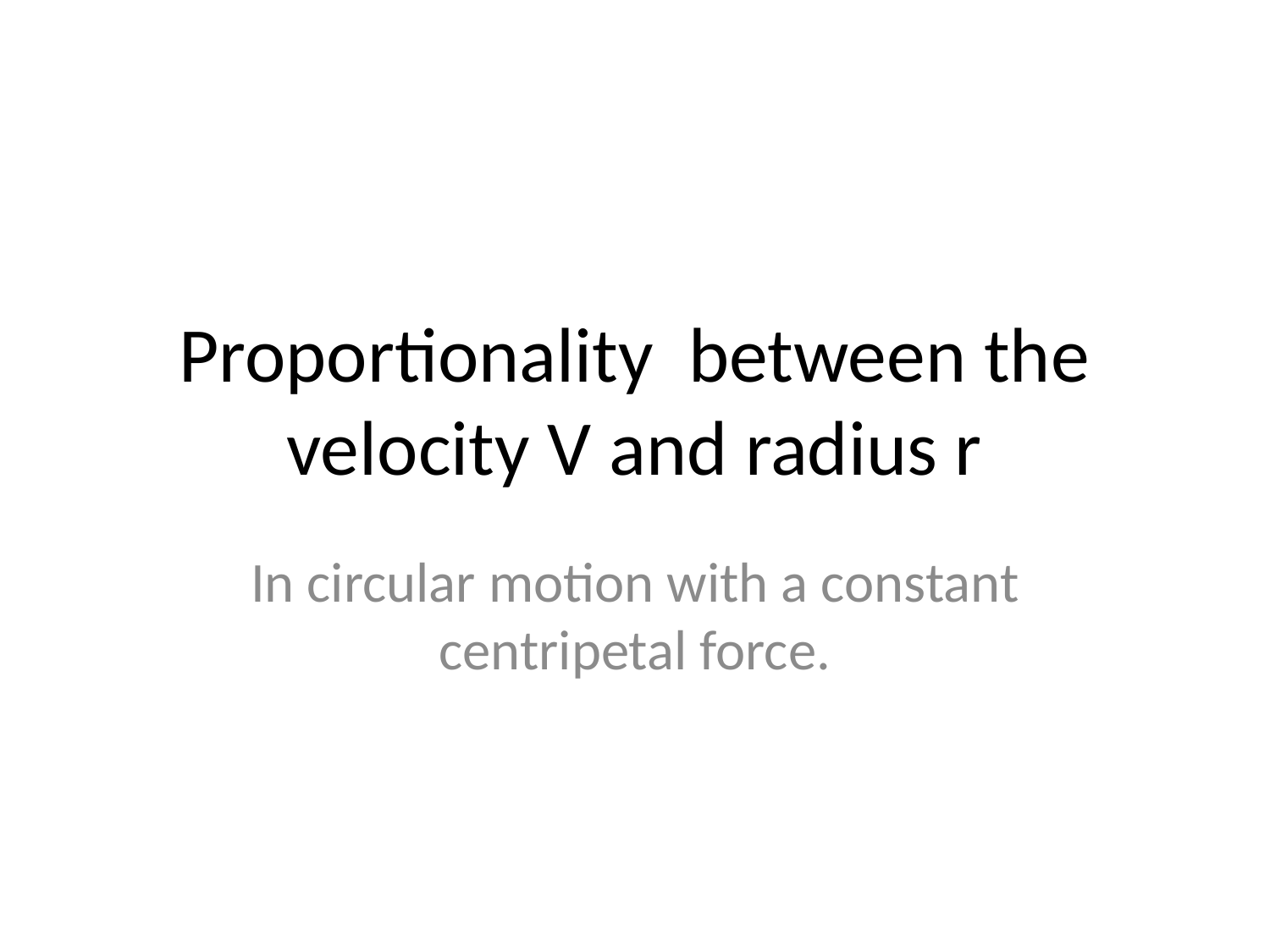

# Proportionality  between the velocity V and radius r
In circular motion with a constant centripetal force.